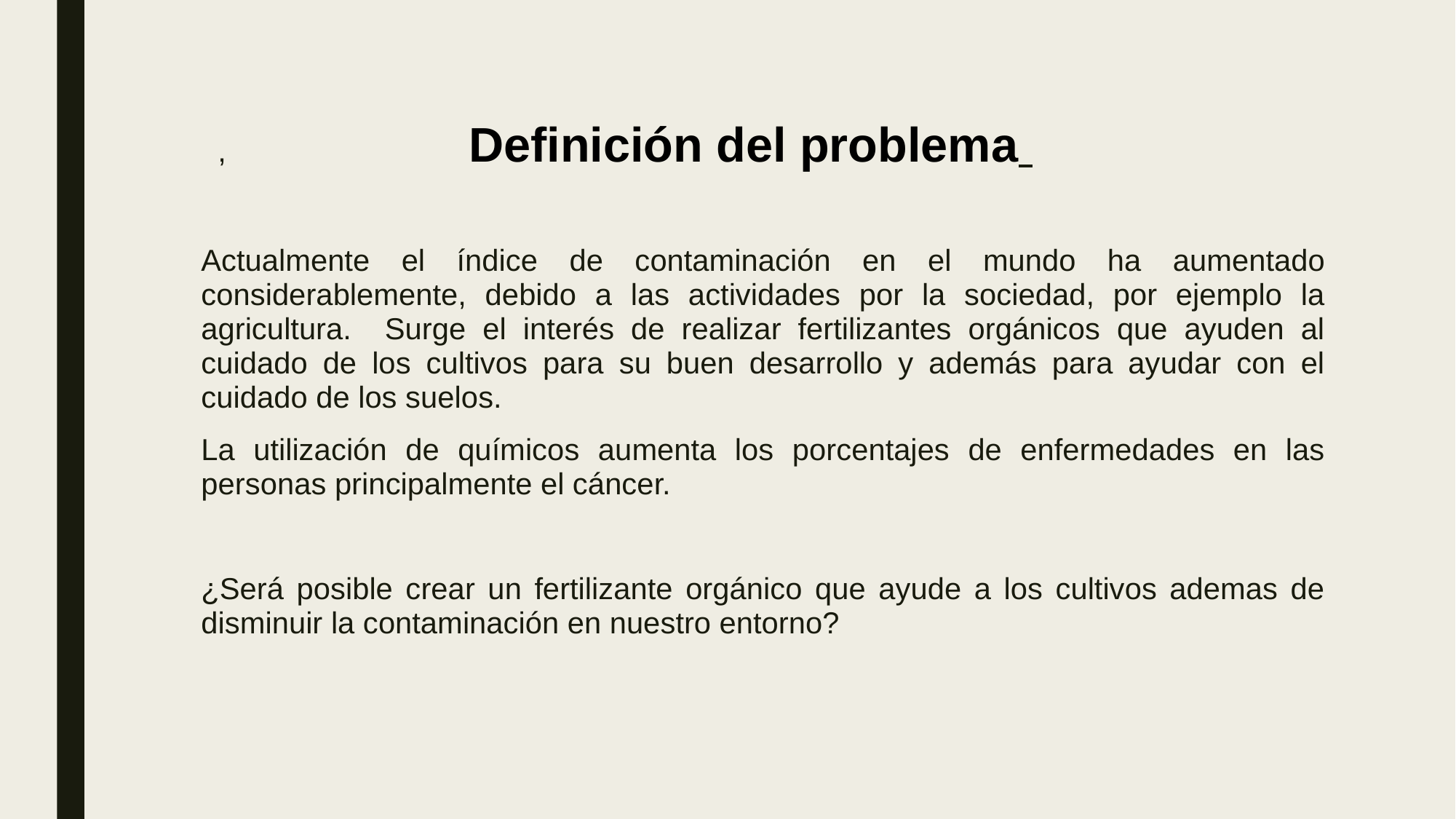

,                             Definición del problema

Actualmente el índice de contaminación en el mundo ha aumentado considerablemente, debido a las actividades por la sociedad, por ejemplo la agricultura.  Surge el interés de realizar fertilizantes orgánicos que ayuden al cuidado de los cultivos para su buen desarrollo y además para ayudar con el cuidado de los suelos.
La utilización de químicos aumenta los porcentajes de enfermedades en las personas principalmente el cáncer.

¿Será posible crear un fertilizante orgánico que ayude a los cultivos ademas de disminuir la contaminación en nuestro entorno?